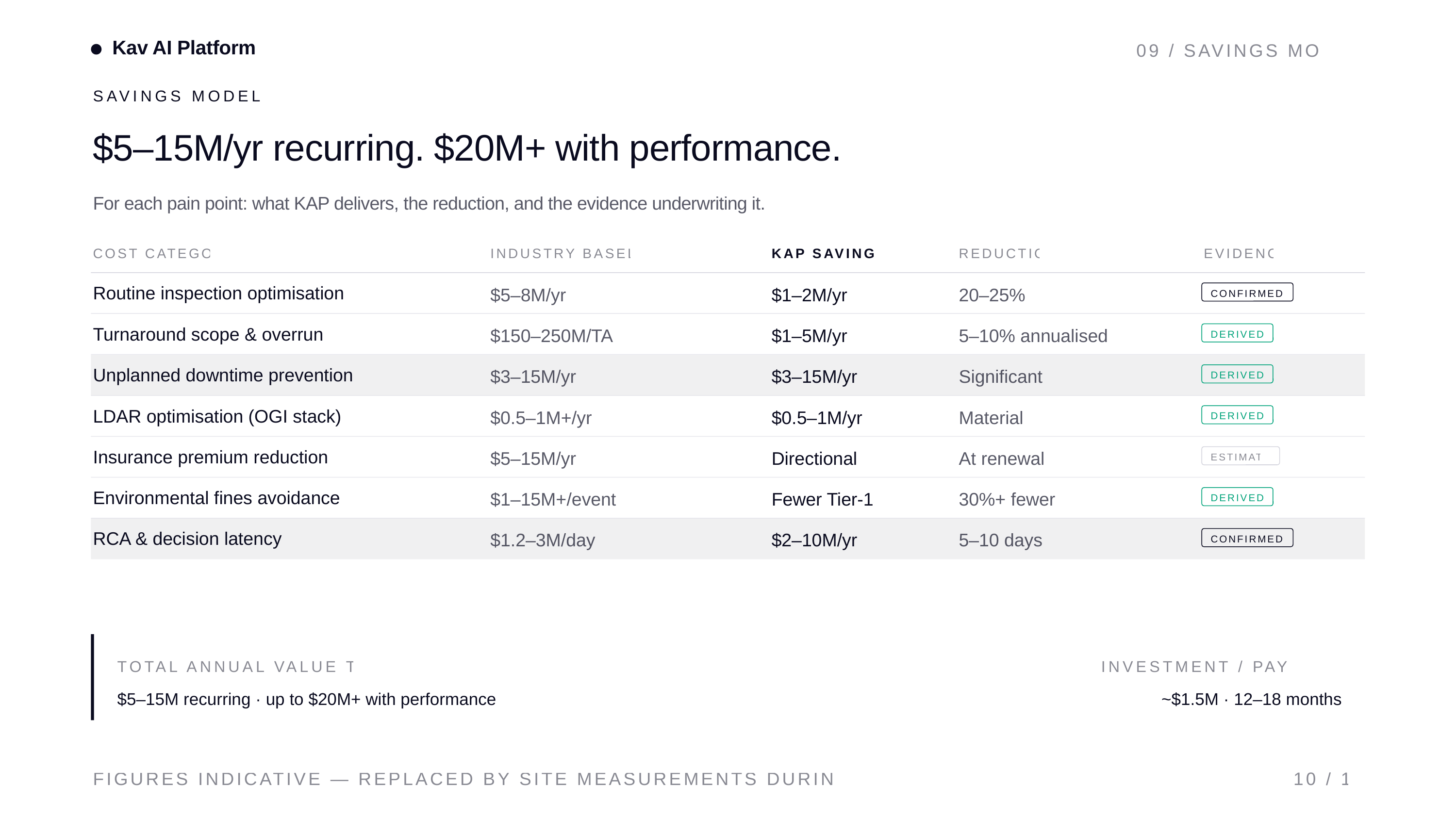

Kav AI Platform
09 / SAVINGS MODEL

SAVINGS MODEL
$5–15M/yr recurring. $20M+ with performance.
For each pain point: what KAP delivers, the reduction, and the evidence underwriting it.
COST CATEGORY
INDUSTRY BASELINE
KAP SAVING
REDUCTION
EVIDENCE

Routine inspection optimisation
$5–8M/yr
$1–2M/yr
20–25%

CONFIRMED

Turnaround scope & overrun
$150–250M/TA
$1–5M/yr
5–10% annualised

DERIVED

Unplanned downtime prevention
$3–15M/yr
$3–15M/yr
Significant

DERIVED

LDAR optimisation (OGI stack)
$0.5–1M+/yr
$0.5–1M/yr
Material

DERIVED

Insurance premium reduction
$5–15M/yr
Directional
At renewal

ESTIMATE

Environmental fines avoidance
$1–15M+/event
Fewer Tier-1
30%+ fewer

DERIVED

RCA & decision latency
$1.2–3M/day
$2–10M/yr
5–10 days

CONFIRMED

TOTAL ANNUAL VALUE TARGET
INVESTMENT / PAYBACK
$5–15M recurring · up to $20M+ with performance
~$1.5M · 12–18 months
FIGURES INDICATIVE — REPLACED BY SITE MEASUREMENTS DURING 90-DAY PILOT.
10 / 17